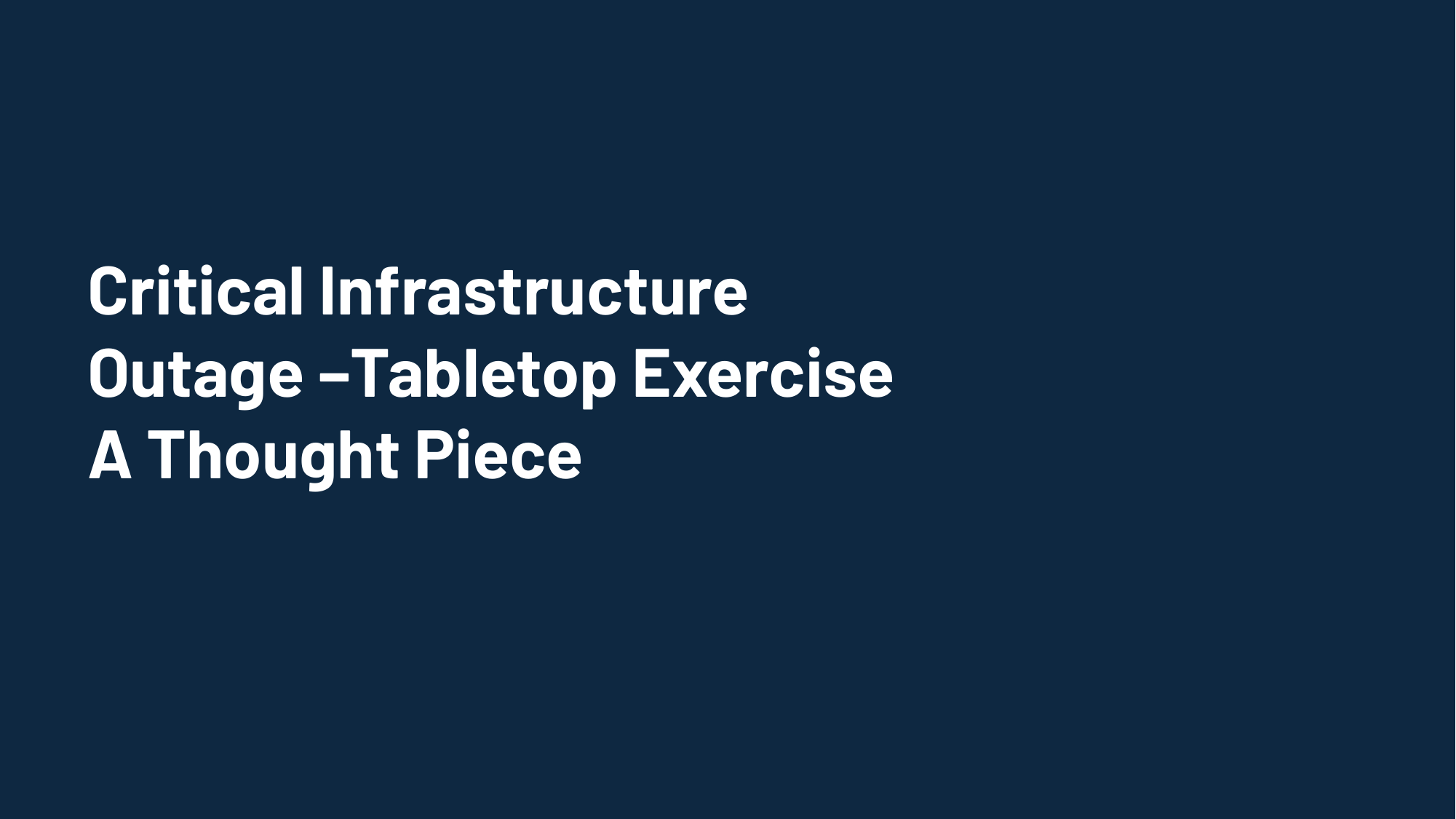

# Critical Infrastructure Outage –Tabletop Exercise A Thought Piece